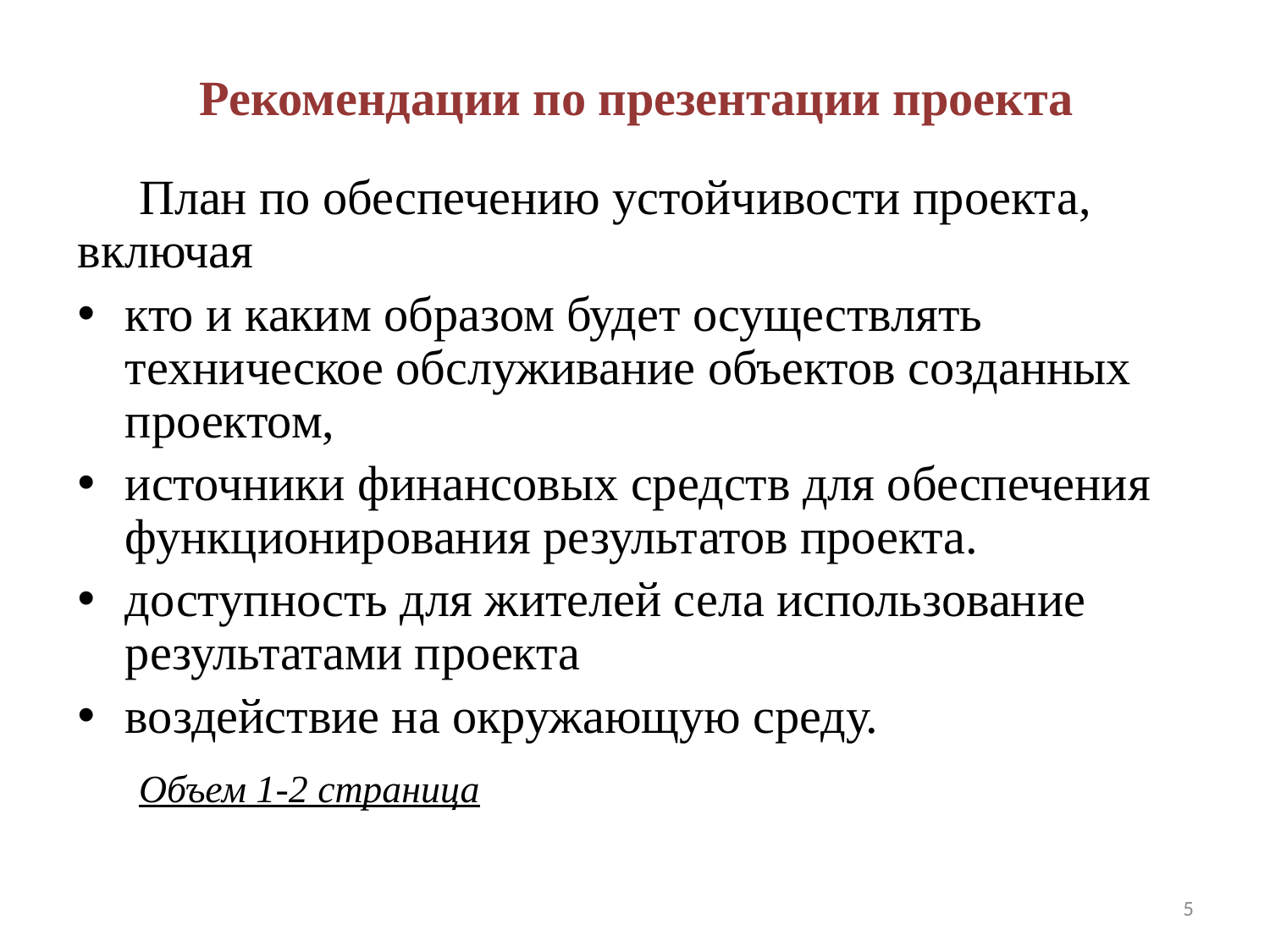

# Рекомендации по презентации проекта
     План по обеспечению устойчивости проекта, включая
кто и каким образом будет осуществлять техническое обслуживание объектов созданных проектом,
источники финансовых средств для обеспечения функционирования результатов проекта.
доступность для жителей села использование результатами проекта
воздействие на окружающую среду.
     Объем 1-2 страница

5